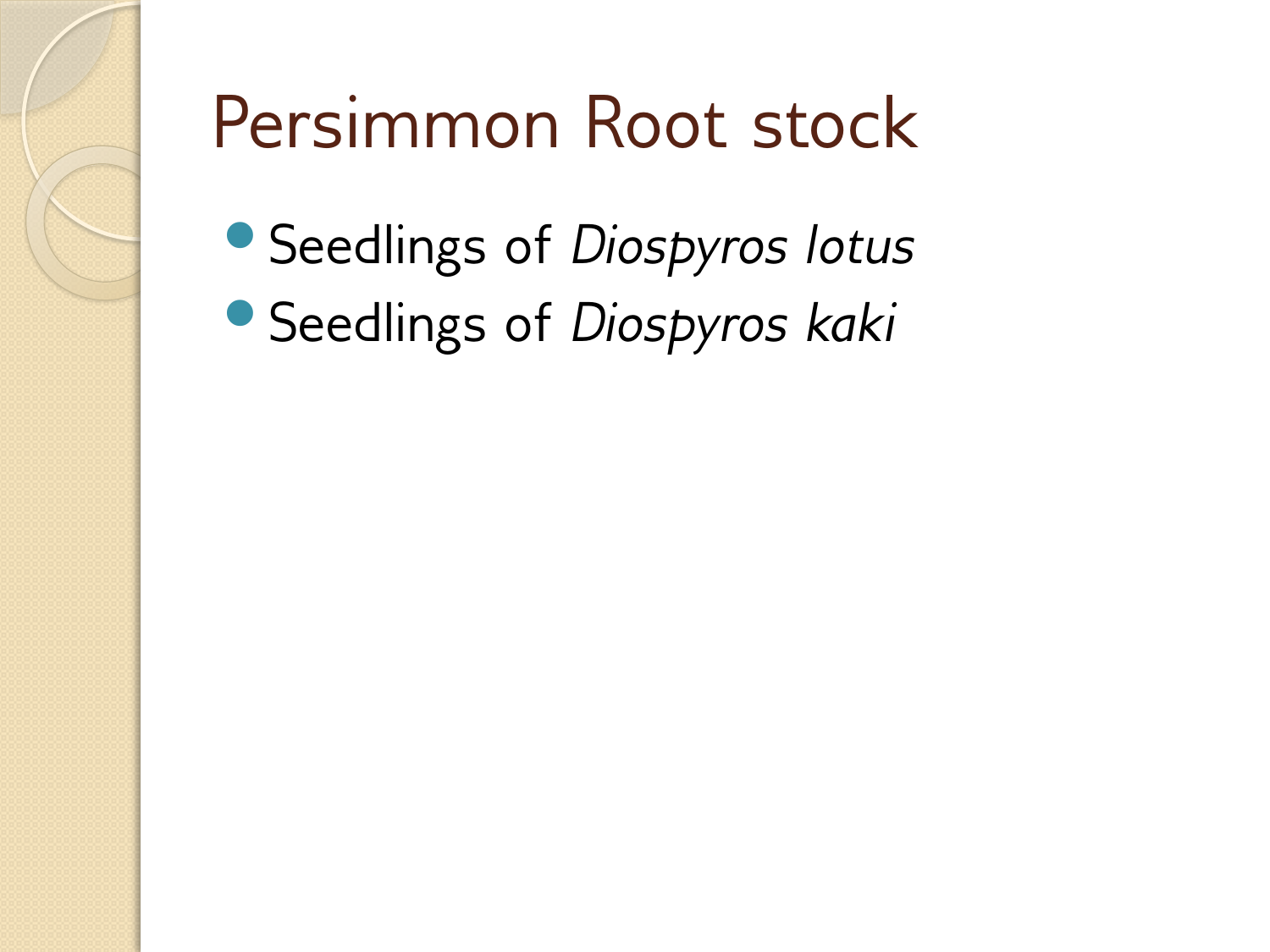

# Persimmon Root stock
Seedlings of Diospyros lotus
Seedlings of Diospyros kaki